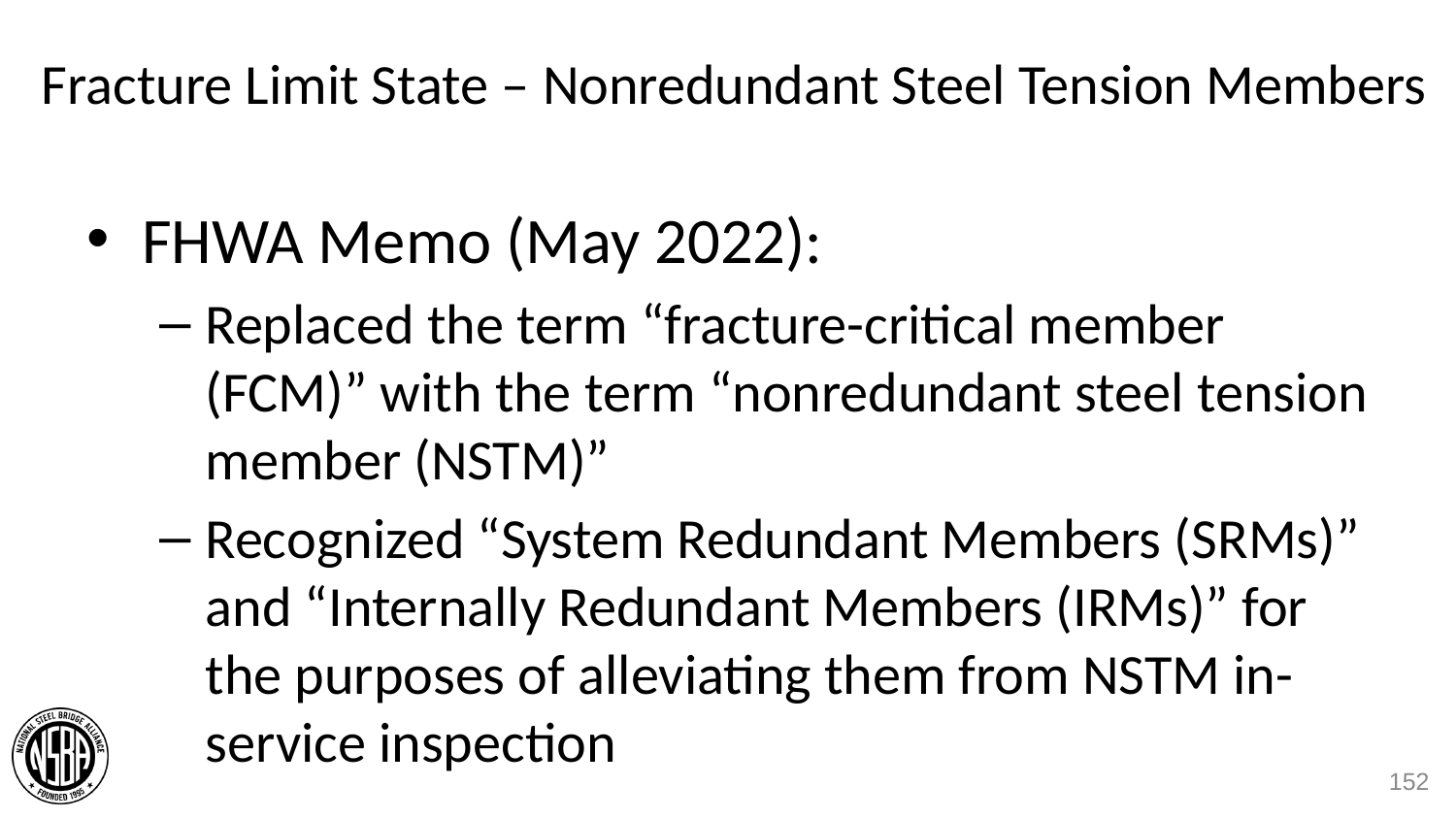

# Fracture Limit State – Nonredundant Steel Tension Members
FHWA Memo (May 2022):
Replaced the term “fracture-critical member (FCM)” with the term “nonredundant steel tension member (NSTM)”
Recognized “System Redundant Members (SRMs)” and “Internally Redundant Members (IRMs)” for the purposes of alleviating them from NSTM in-service inspection
152